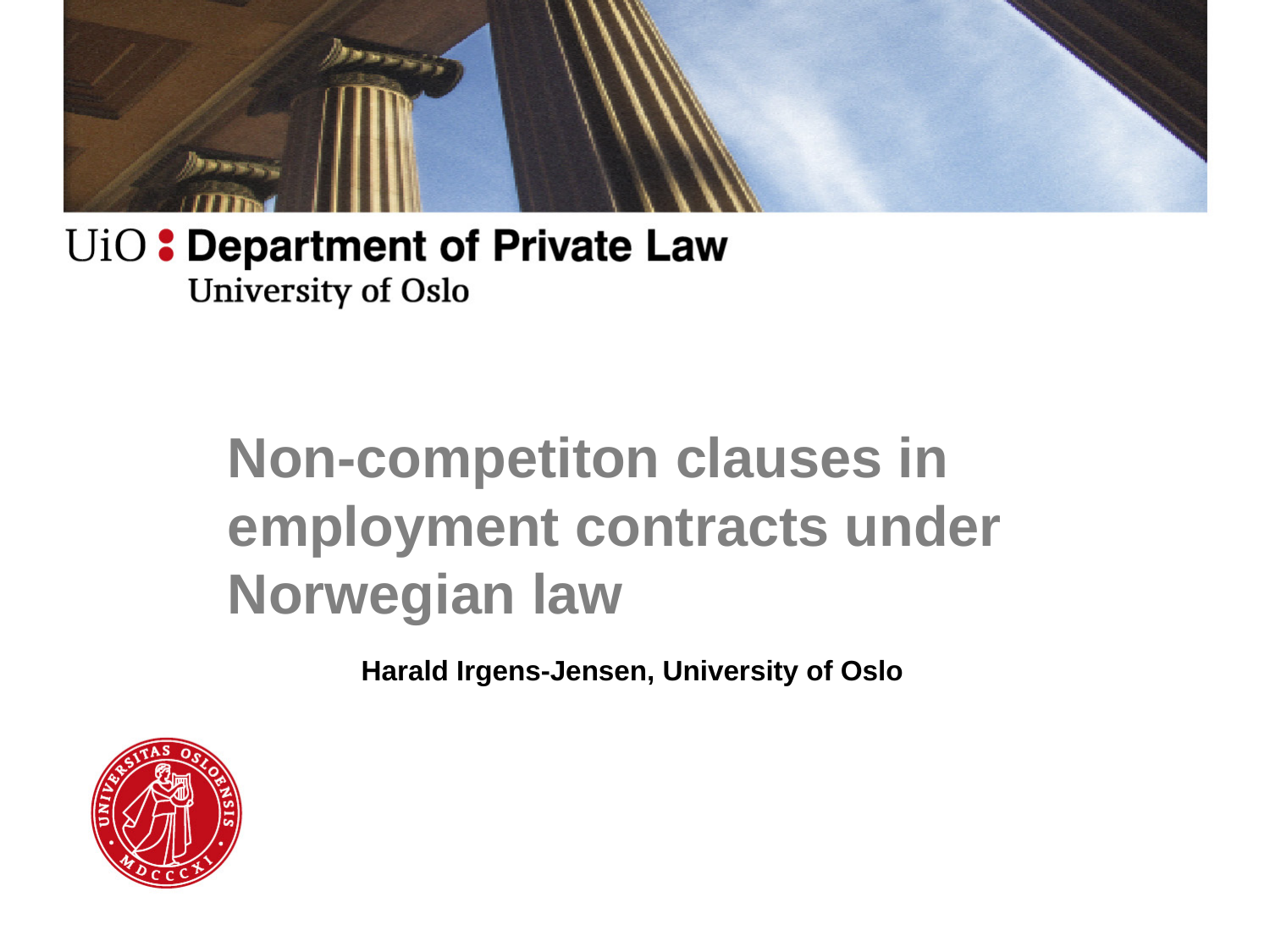

# Non-competiton clauses in employment contracts under Norwegian law
Harald Irgens-Jensen, University of Oslo